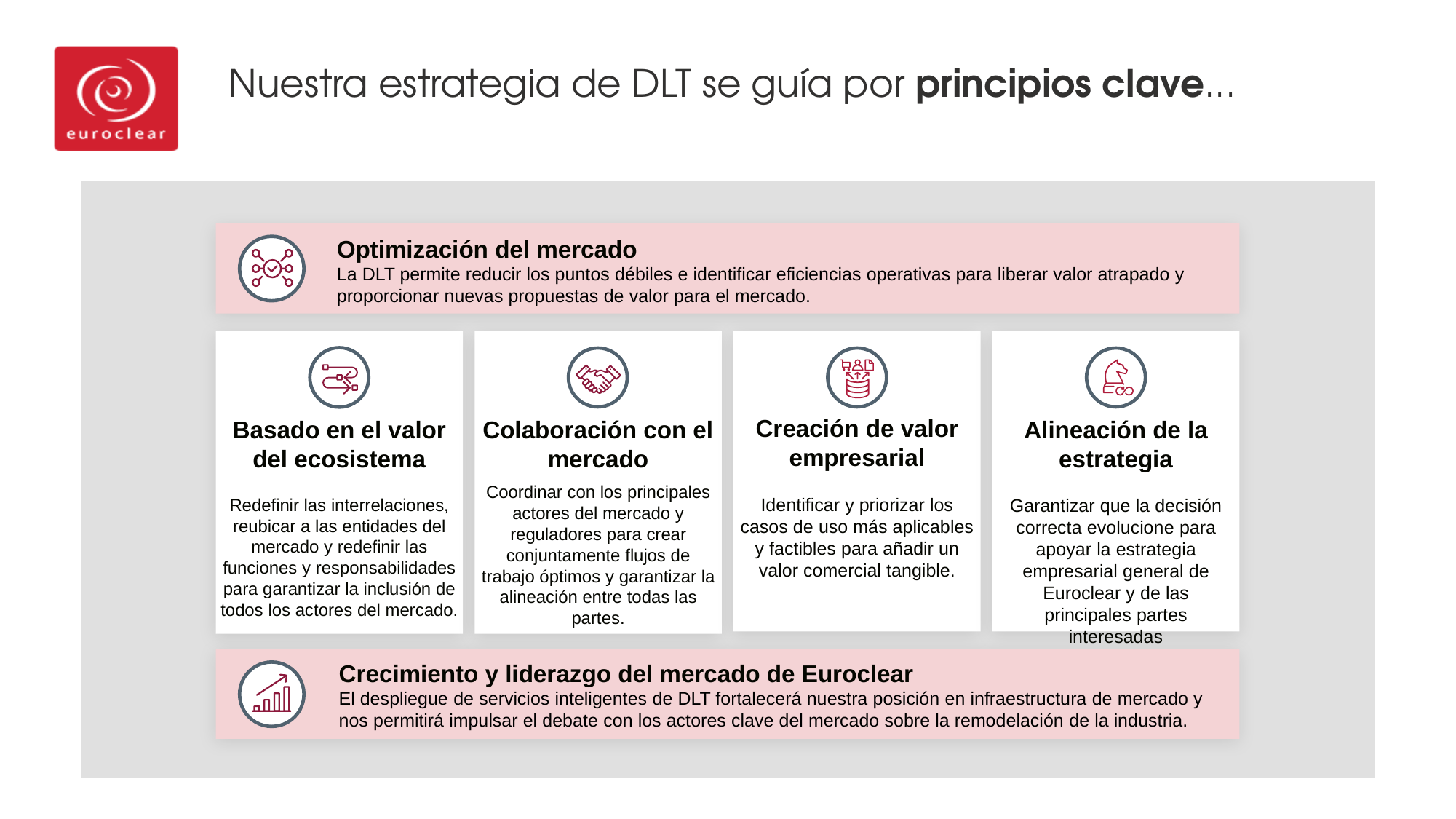

# Nuestra estrategia de DLT se guía por principios clave...

Optimización del mercado
La DLT permite reducir los puntos débiles e identificar eficiencias operativas para liberar valor atrapado y proporcionar nuevas propuestas de valor para el mercado.

Basado en el valor del ecosistema

Redefinir las interrelaciones, reubicar a las entidades del mercado y redefinir las funciones y responsabilidades para garantizar la inclusión de todos los actores del mercado.

Colaboración con el mercado

Coordinar con los principales actores del mercado y reguladores para crear conjuntamente flujos de trabajo óptimos y garantizar la alineación entre todas las partes.

Creación de valor empresarial

Identificar y priorizar los casos de uso más aplicables y factibles para añadir un valor comercial tangible.

Alineación de la estrategia

Garantizar que la decisión correcta evolucione para apoyar la estrategia empresarial general de Euroclear y de las principales partes interesadas

Crecimiento y liderazgo del mercado de Euroclear
El despliegue de servicios inteligentes de DLT fortalecerá nuestra posición en infraestructura de mercado y nos permitirá impulsar el debate con los actores clave del mercado sobre la remodelación de la industria.